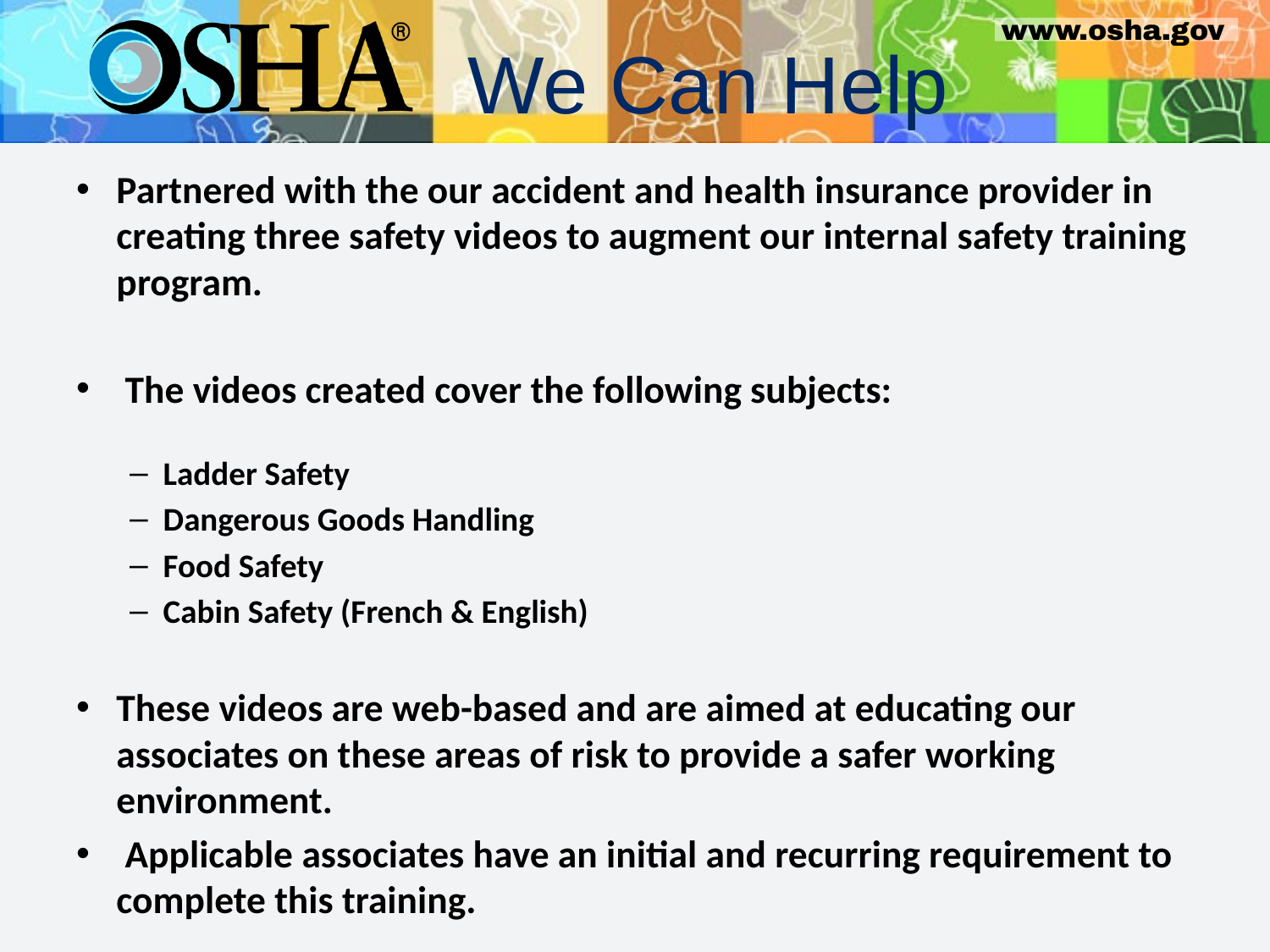

Partnered with the our accident and health insurance provider in creating three safety videos to augment our internal safety training program.

 The videos created cover the following subjects:

Ladder Safety
Dangerous Goods Handling
Food Safety
Cabin Safety (French & English)

These videos are web-based and are aimed at educating our associates on these areas of risk to provide a safer working environment.
 Applicable associates have an initial and recurring requirement to complete this training.